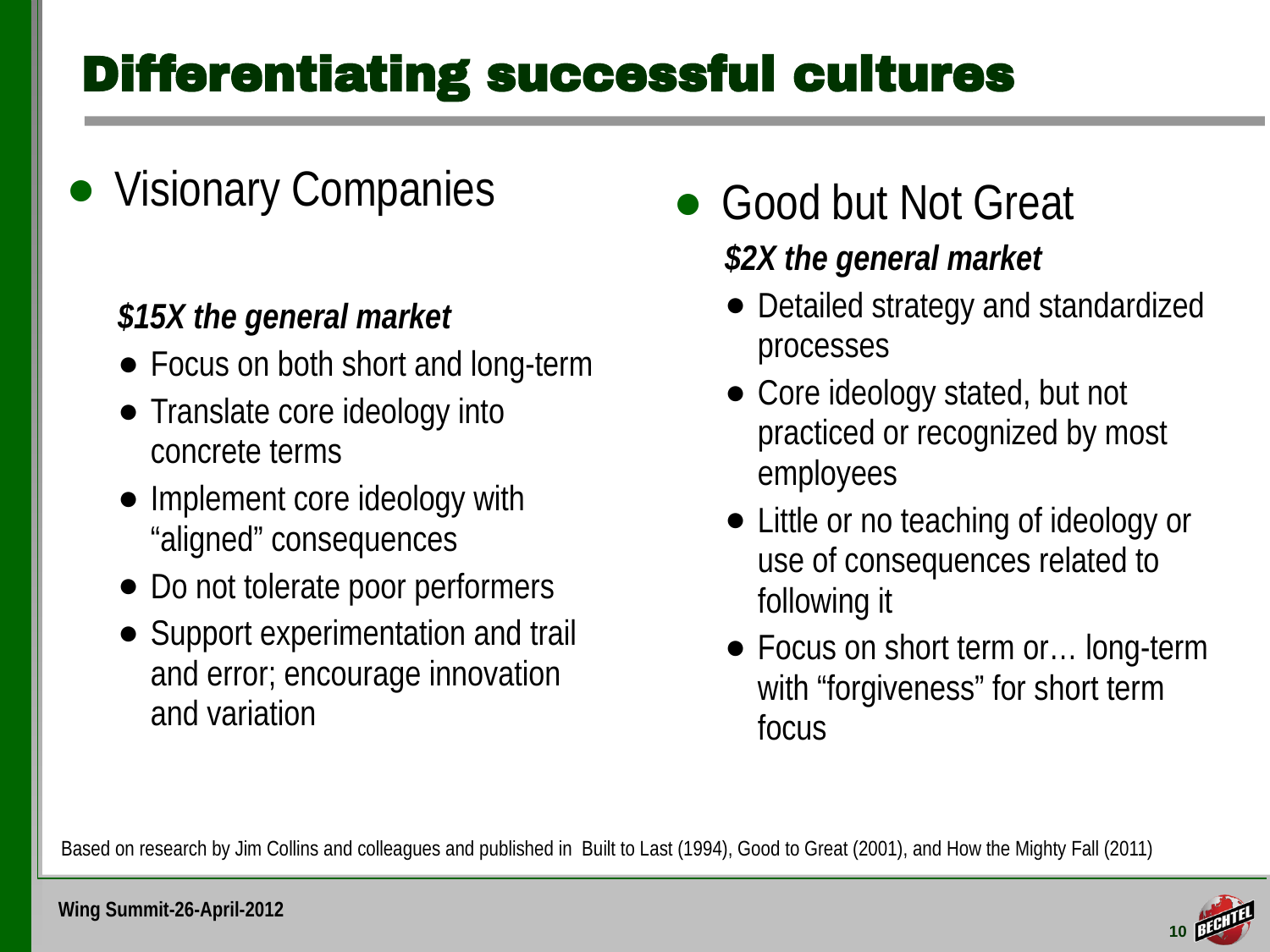

# Differentiating successful cultures
Visionary Companies
$15X the general market
Focus on both short and long-term
Translate core ideology into concrete terms
Implement core ideology with “aligned” consequences
Do not tolerate poor performers
Support experimentation and trail and error; encourage innovation and variation
Good but Not Great
$2X the general market
Detailed strategy and standardized processes
Core ideology stated, but not practiced or recognized by most employees
Little or no teaching of ideology or use of consequences related to following it
Focus on short term or… long-term with “forgiveness” for short term focus
Based on research by Jim Collins and colleagues and published in  Built to Last (1994), Good to Great (2001), and How the Mighty Fall (2011)